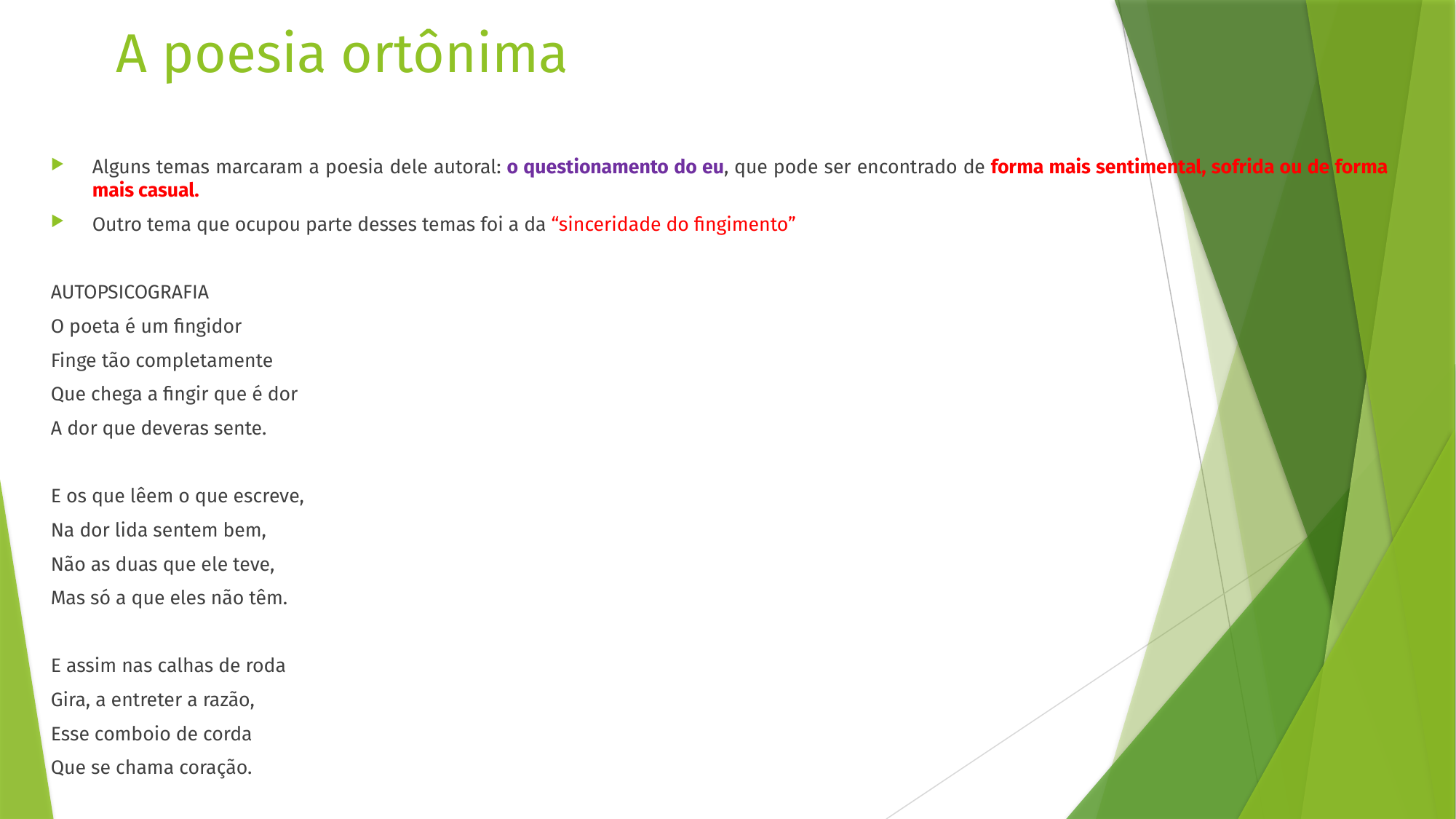

# A poesia ortônima
Alguns temas marcaram a poesia dele autoral: o questionamento do eu, que pode ser encontrado de forma mais sentimental, sofrida ou de forma mais casual.
Outro tema que ocupou parte desses temas foi a da “sinceridade do fingimento”

AUTOPSICOGRAFIA
O poeta é um fingidor
Finge tão completamente
Que chega a fingir que é dor
A dor que deveras sente.

E os que lêem o que escreve,
Na dor lida sentem bem,
Não as duas que ele teve,
Mas só a que eles não têm.

E assim nas calhas de roda
Gira, a entreter a razão,
Esse comboio de corda
Que se chama coração.